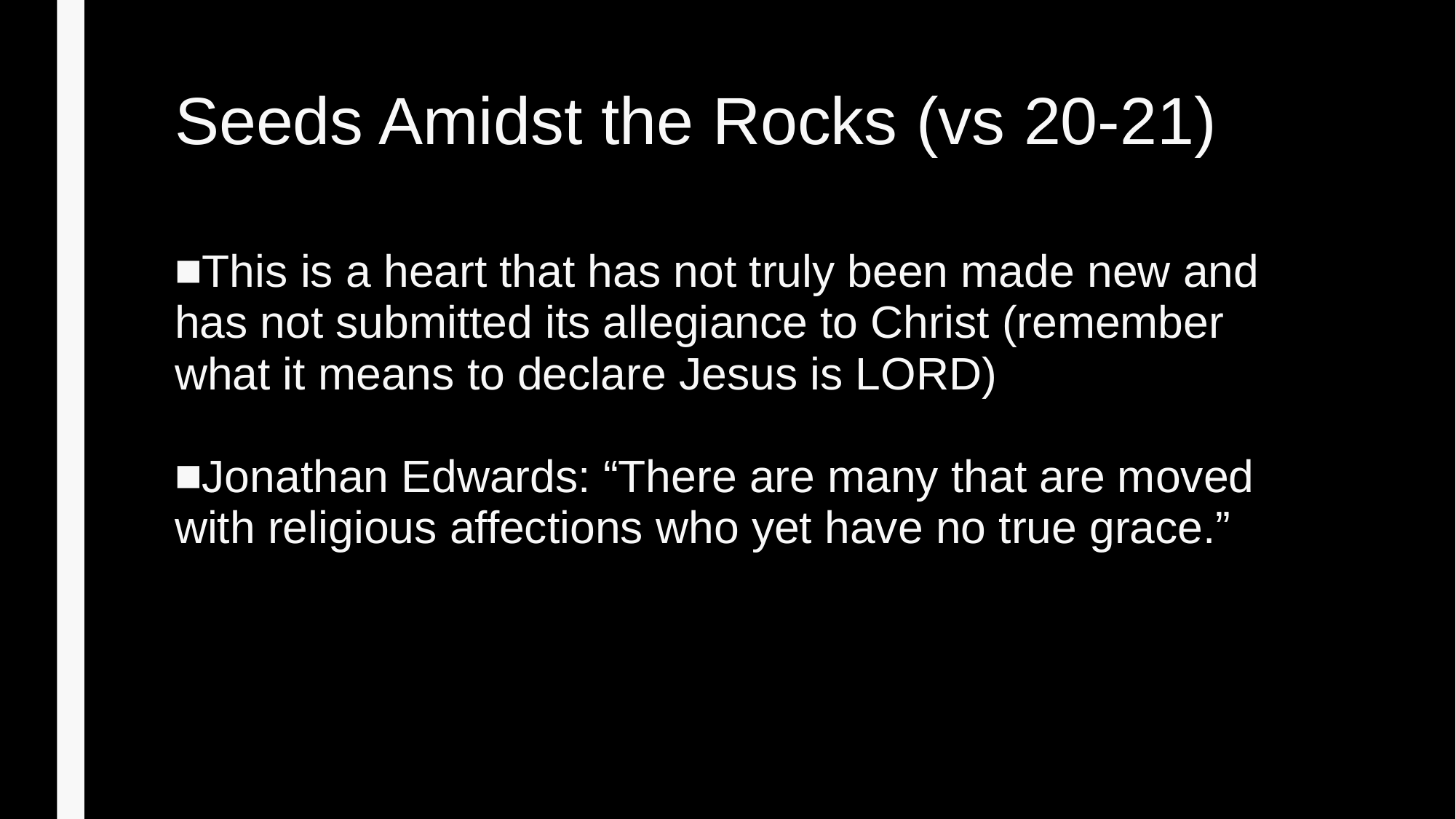

# Seeds Amidst the Rocks (vs 20-21)

This is a heart that has not truly been made new and has not submitted its allegiance to Christ (remember what it means to declare Jesus is LORD)

Jonathan Edwards: “There are many that are moved with religious affections who yet have no true grace.”